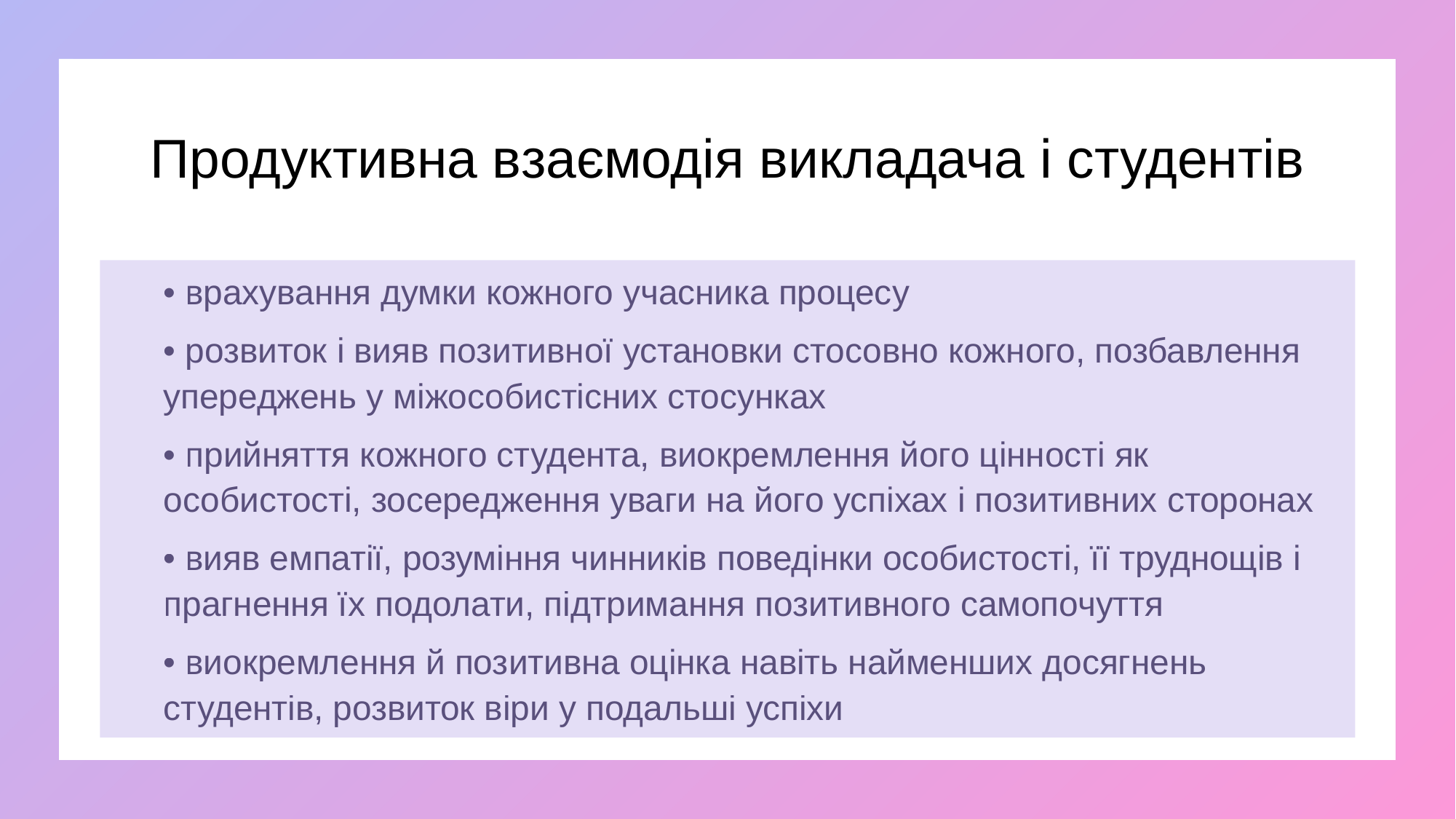

# Продуктивна взаємодія викладача і студентів
• врахування думки кожного учасника процесу
• розвиток і вияв позитивної установки стосовно кожного, позбавлення упереджень у міжособистісних стосунках
• прийняття кожного студента, виокремлення його цінності як особистості, зосередження уваги на його успіхах і позитивних сторонах
• вияв емпатії, розуміння чинників поведінки особистості, її труднощів і прагнення їх подолати, підтримання позитивного самопочуття
• виокремлення й позитивна оцінка навіть найменших досягнень студентів, розвиток віри у подальші успіхи